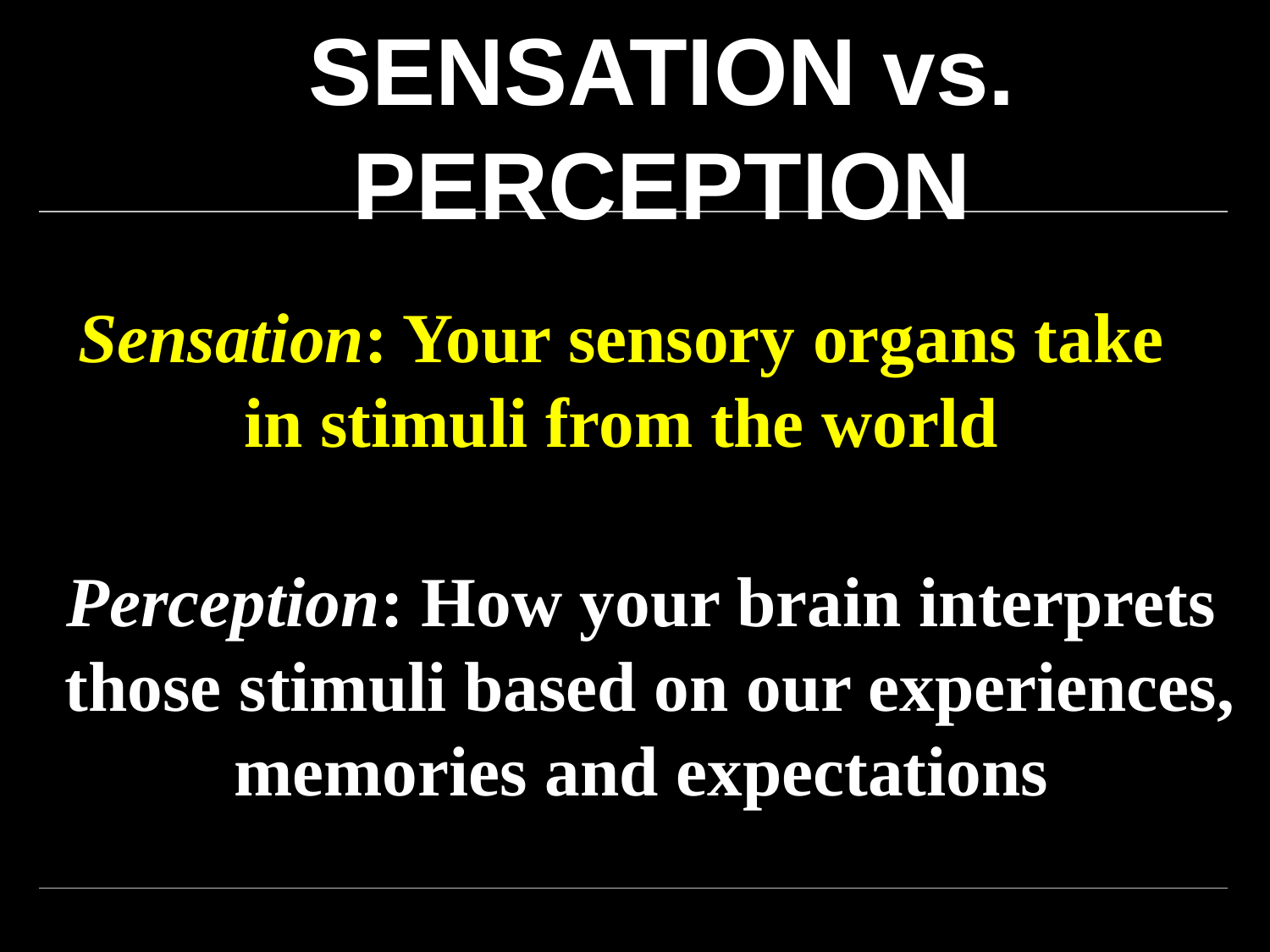

# SENSATION vs. PERCEPTION
Sensation: Your sensory organs take
 in stimuli from the world
Perception: How your brain interprets
 those stimuli based on our experiences,
 memories and expectations